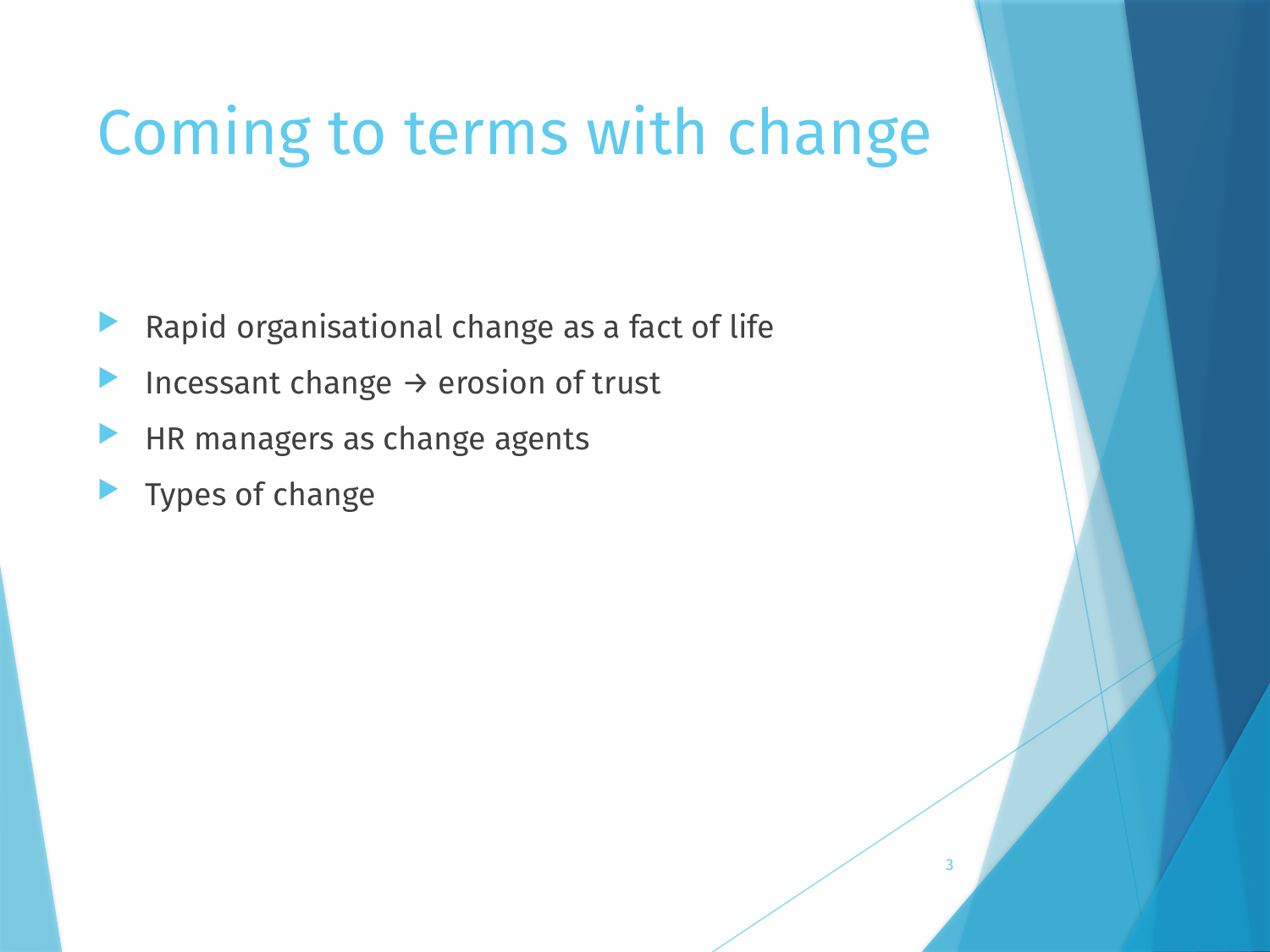

# Coming to terms with change
Rapid organisational change as a fact of life
Incessant change → erosion of trust
HR managers as change agents
Types of change
3